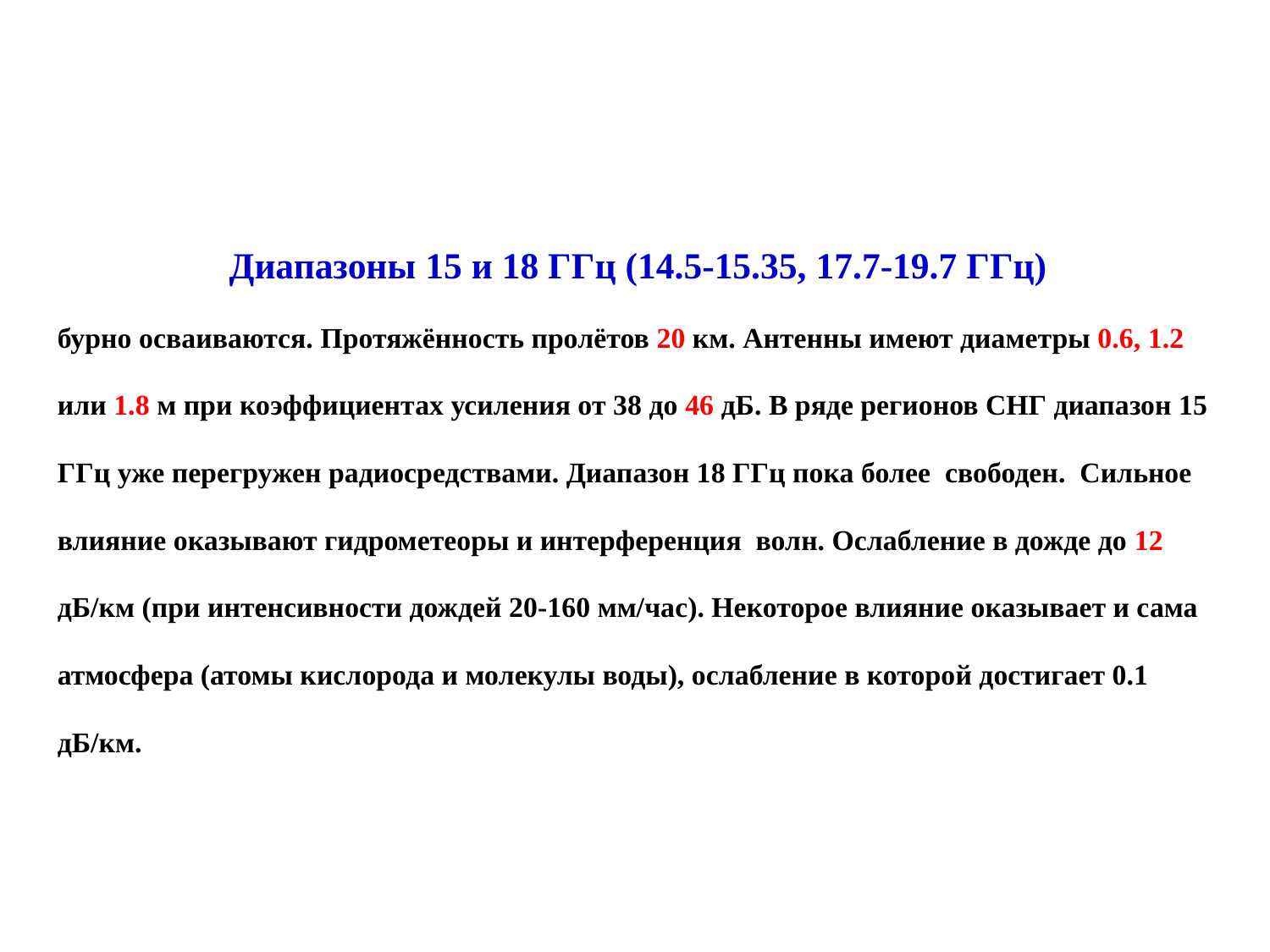

Диапазоны 15 и 18 ГГц (14.5-15.35, 17.7-19.7 ГГц)
бурно осваиваются. Протяжённость пролётов 20 км. Антенны имеют диаметры 0.6, 1.2 или 1.8 м при коэффициентах усиления от 38 до 46 дБ. В ряде регионов СНГ диапазон 15 ГГц уже перегружен радиосредствами. Диапазон 18 ГГц пока более  свободен.  Сильное влияние оказывают гидрометеоры и интерференция  волн. Ослабление в дожде до 12 дБ/км (при интенсивности дождей 20-160 мм/час). Некоторое влияние оказывает и сама атмосфера (атомы кислорода и молекулы воды), ослабление в которой достигает 0.1 дБ/км.